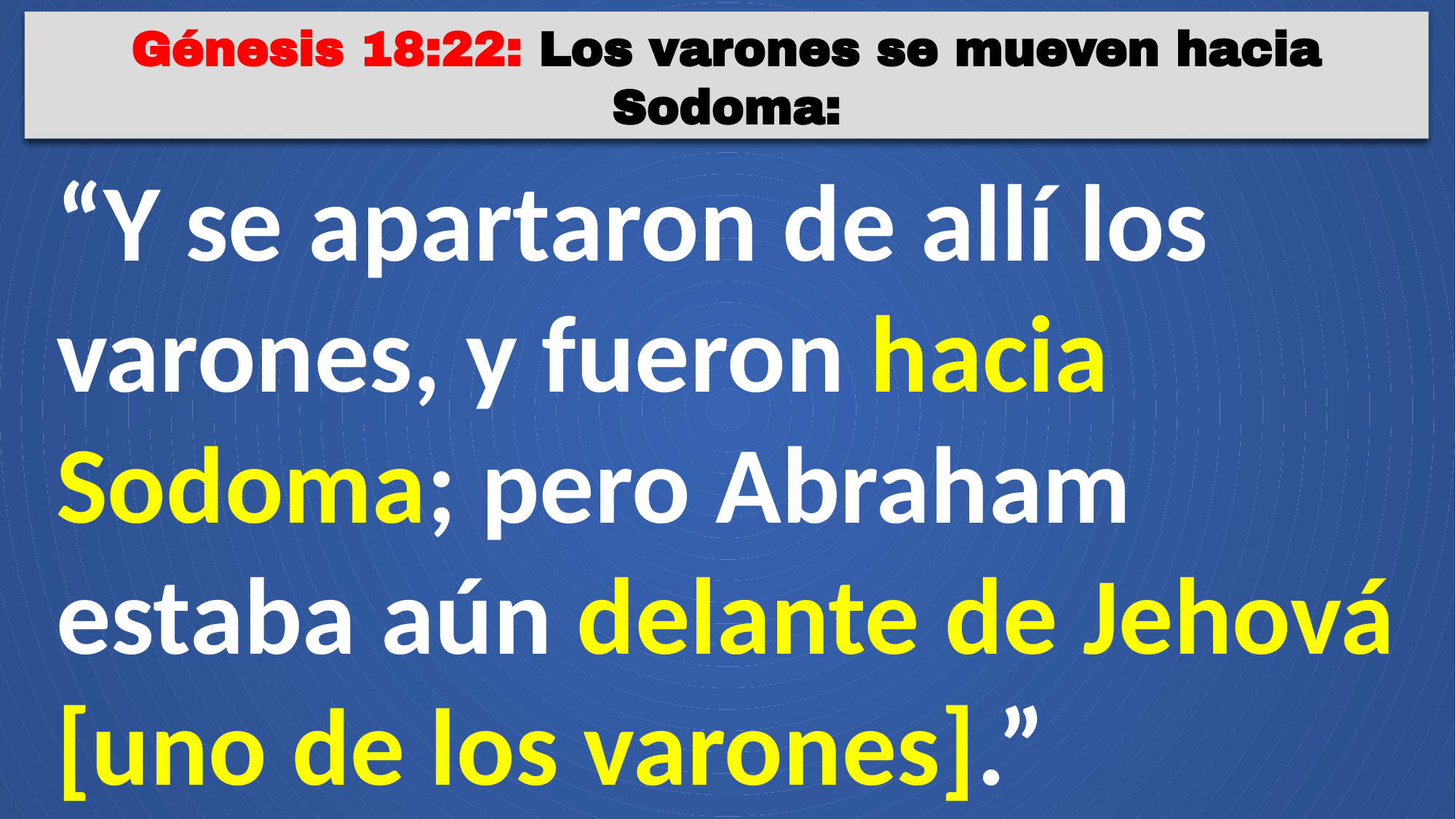

Génesis 18:22: Los varones se mueven hacia Sodoma:
“Y se apartaron de allí los varones, y fueron hacia Sodoma; pero Abraham estaba aún delante de Jehová [uno de los varones].”